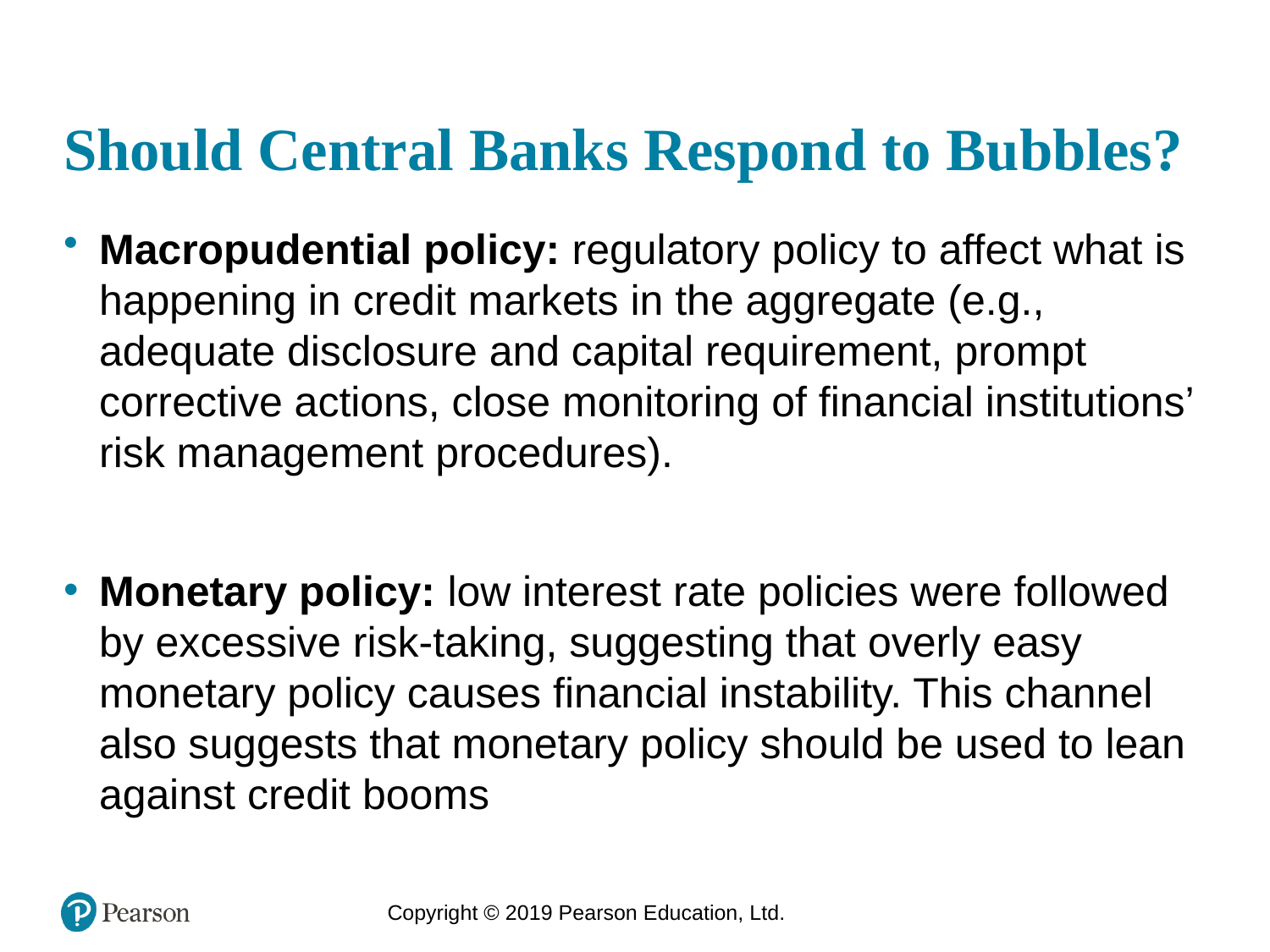

# Should Central Banks Respond to Bubbles?
Macropudential policy: regulatory policy to affect what is happening in credit markets in the aggregate (e.g., adequate disclosure and capital requirement, prompt corrective actions, close monitoring of financial institutions’ risk management procedures).

Monetary policy: low interest rate policies were followed by excessive risk-taking, suggesting that overly easy monetary policy causes financial instability. This channel also suggests that monetary policy should be used to lean against credit booms